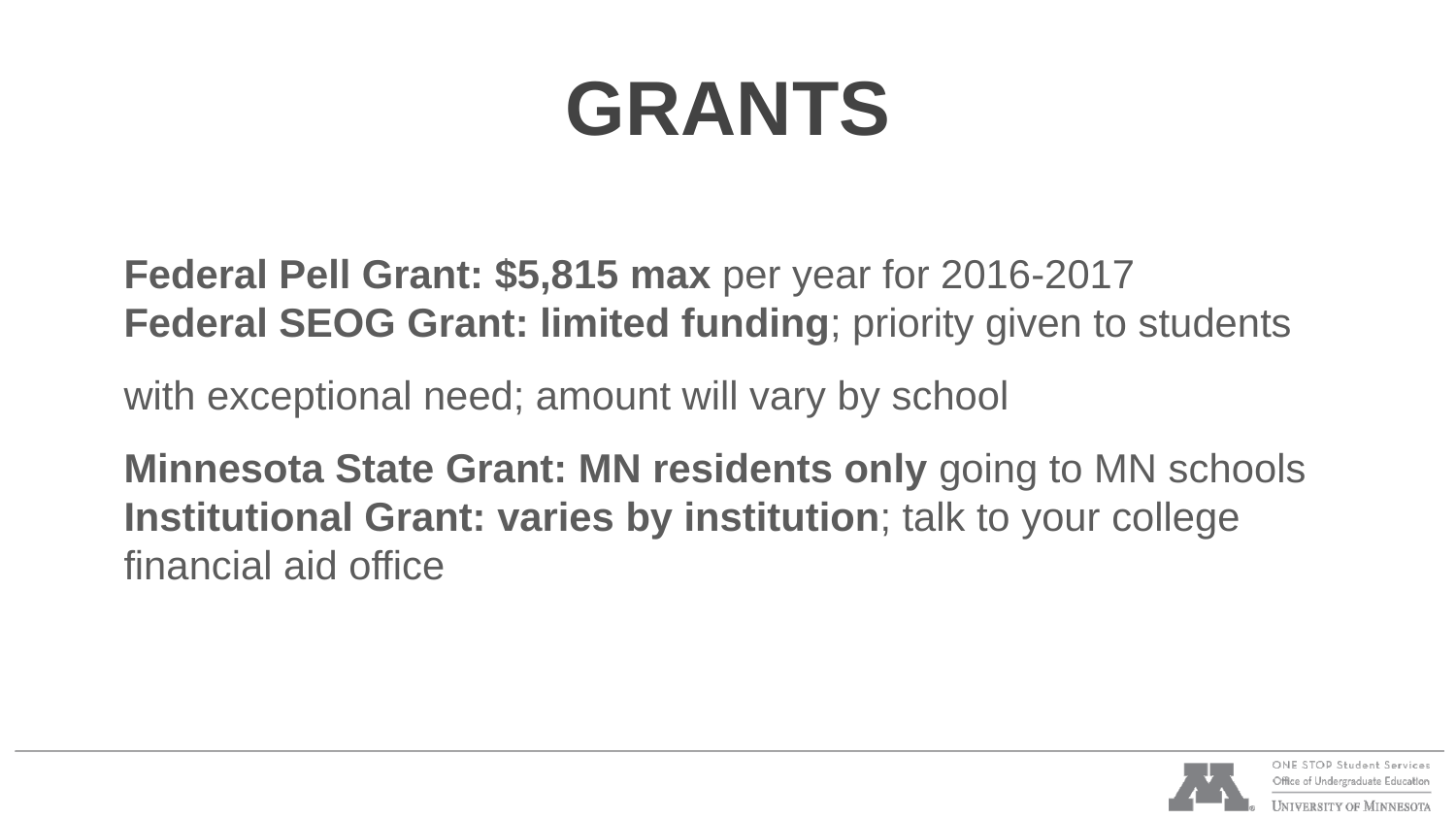

# GRANTS
Federal Pell Grant: $5,815 max per year for 2016-2017
Federal SEOG Grant: limited funding; priority given to students
with exceptional need; amount will vary by school
Minnesota State Grant: MN residents only going to MN schools
Institutional Grant: varies by institution; talk to your college
financial aid office